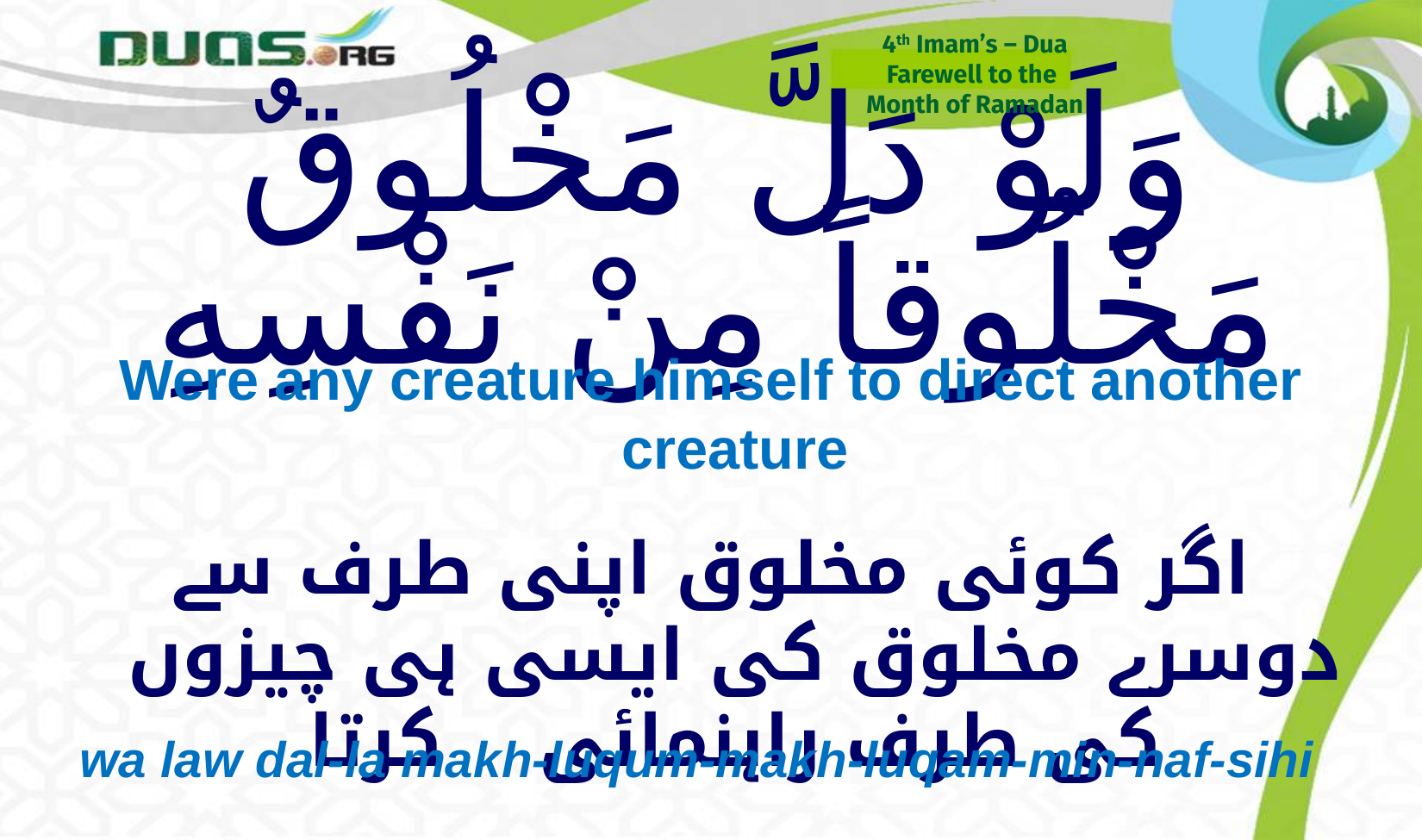

4th Imam’s – Dua
Farewell to the
Month of Ramadan

# وَلَوْ دَلَّ مَخْلُوقٌ مَخْلُوقاً مِنْ نَفْسِهِ
Were any creature himself to direct another creature

اگر کوئی مخلوق اپنی طرف سے دوسرے مخلوق کی ایسی ہی چیزوں کی طرف راہنمائی    کرتا
wa law dal-la makh-luqum-makh-luqam-min-naf-sihi